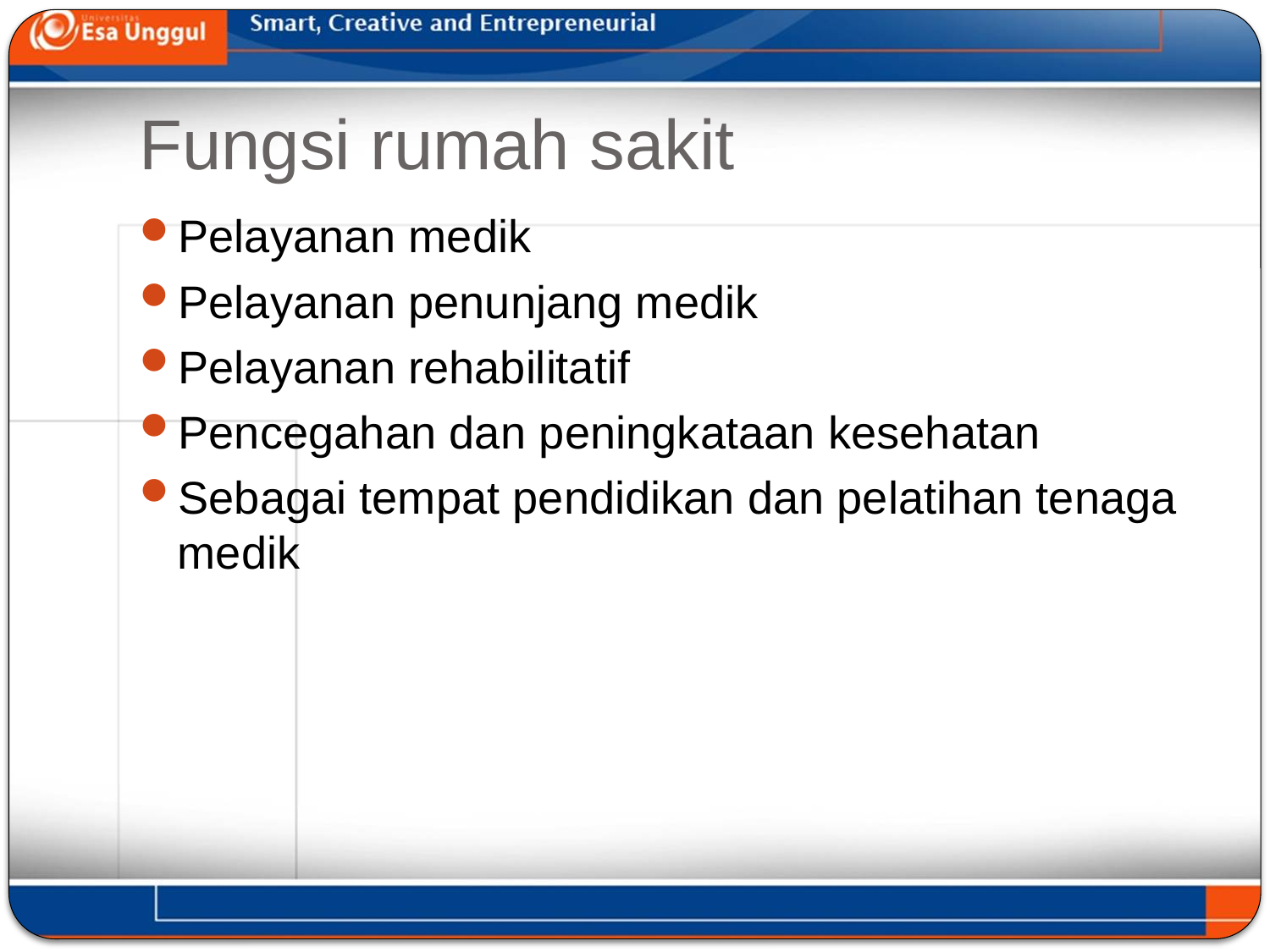

# Fungsi rumah sakit
Pelayanan medik
Pelayanan penunjang medik
Pelayanan rehabilitatif
Pencegahan dan peningkataan kesehatan
Sebagai tempat pendidikan dan pelatihan tenaga medik